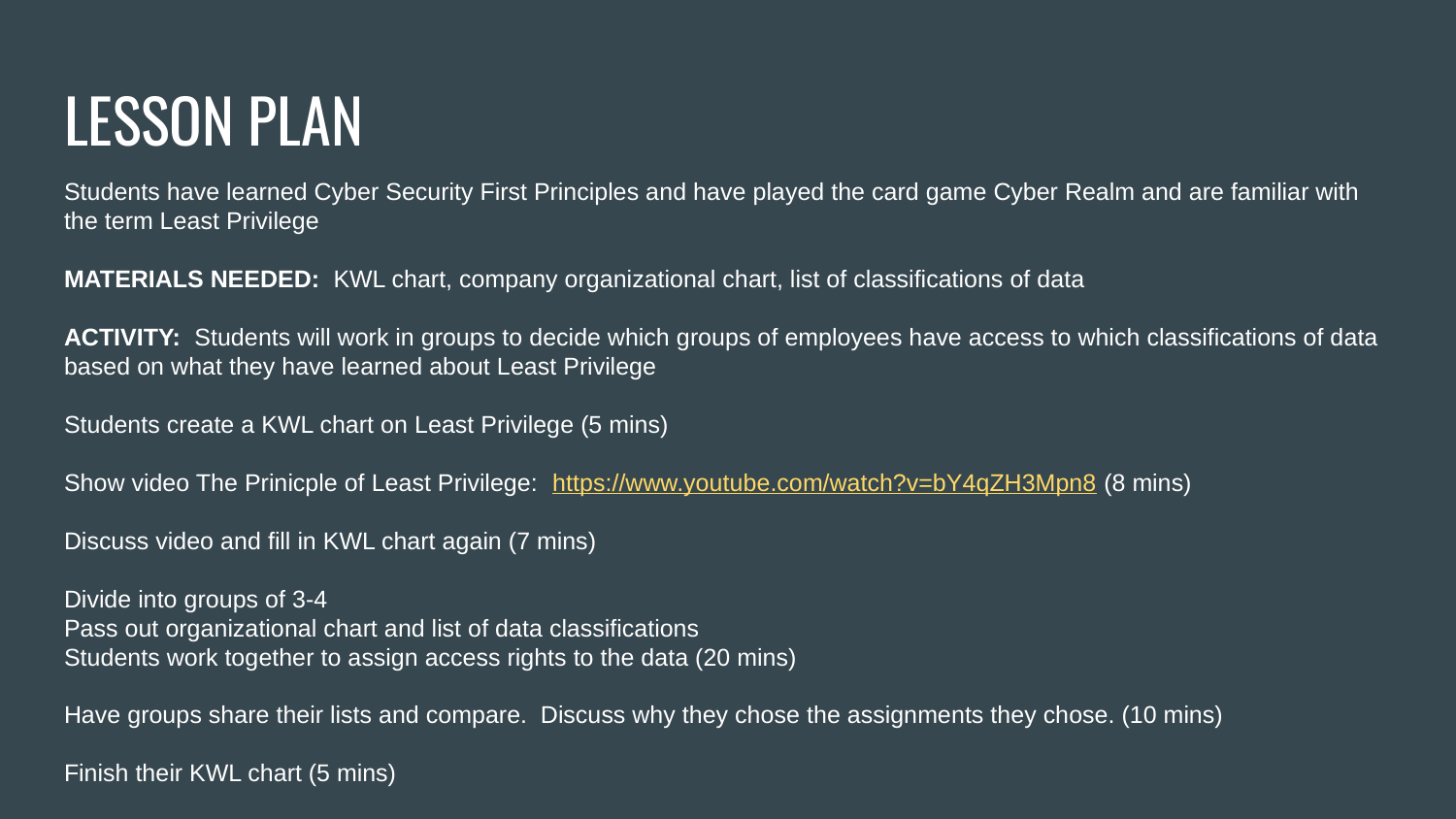

# LESSON PLAN
Students have learned Cyber Security First Principles and have played the card game Cyber Realm and are familiar with the term Least Privilege

MATERIALS NEEDED:  KWL chart, company organizational chart, list of classifications of data

ACTIVITY:  Students will work in groups to decide which groups of employees have access to which classifications of data based on what they have learned about Least Privilege

Students create a KWL chart on Least Privilege (5 mins)

Show video The Prinicple of Least Privilege:  https://www.youtube.com/watch?v=bY4qZH3Mpn8 (8 mins)

Discuss video and fill in KWL chart again (7 mins)

Divide into groups of 3-4
Pass out organizational chart and list of data classifications
Students work together to assign access rights to the data (20 mins)

Have groups share their lists and compare.  Discuss why they chose the assignments they chose. (10 mins)

Finish their KWL chart (5 mins)